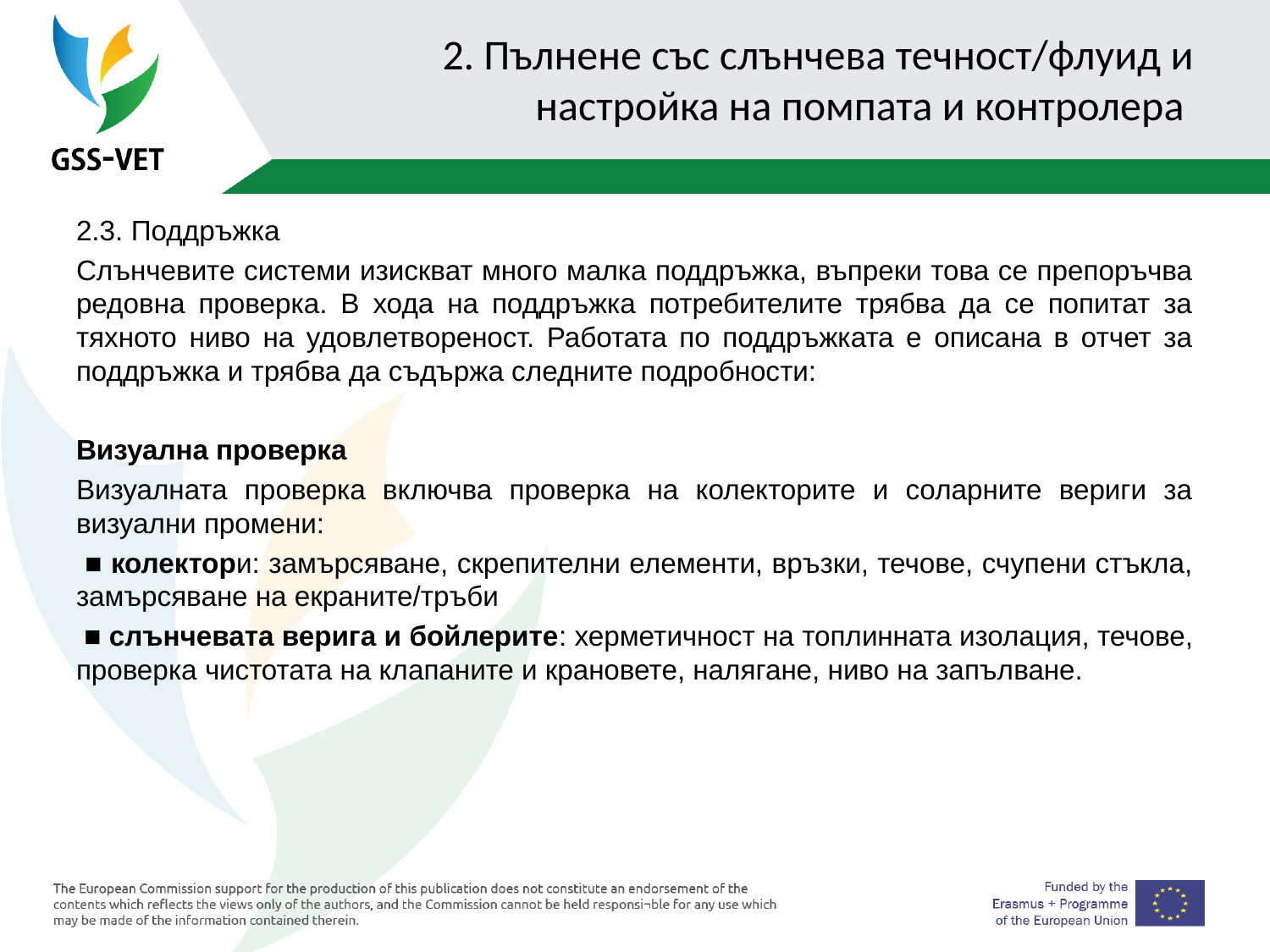

# 2. Пълнене със слънчева течност/флуид и настройка на помпата и контролера
2.3. Поддръжка
Слънчевите системи изискват много малка поддръжка, въпреки това се препоръчва редовна проверка. В хода на поддръжка потребителите трябва да се попитат за тяхното ниво на удовлетвореност. Работата по поддръжката е описана в отчет за поддръжка и трябва да съдържа следните подробности:

Визуална проверка
Визуалната проверка включва проверка на колекторите и соларните вериги за визуални промени:
 ■ колектори: замърсяване, скрепителни елементи, връзки, течове, счупени стъкла, замърсяване на екраните/тръби
 ■ слънчевата верига и бойлерите: херметичност на топлинната изолация, течове, проверка чистотата на клапаните и крановете, налягане, ниво на запълване.